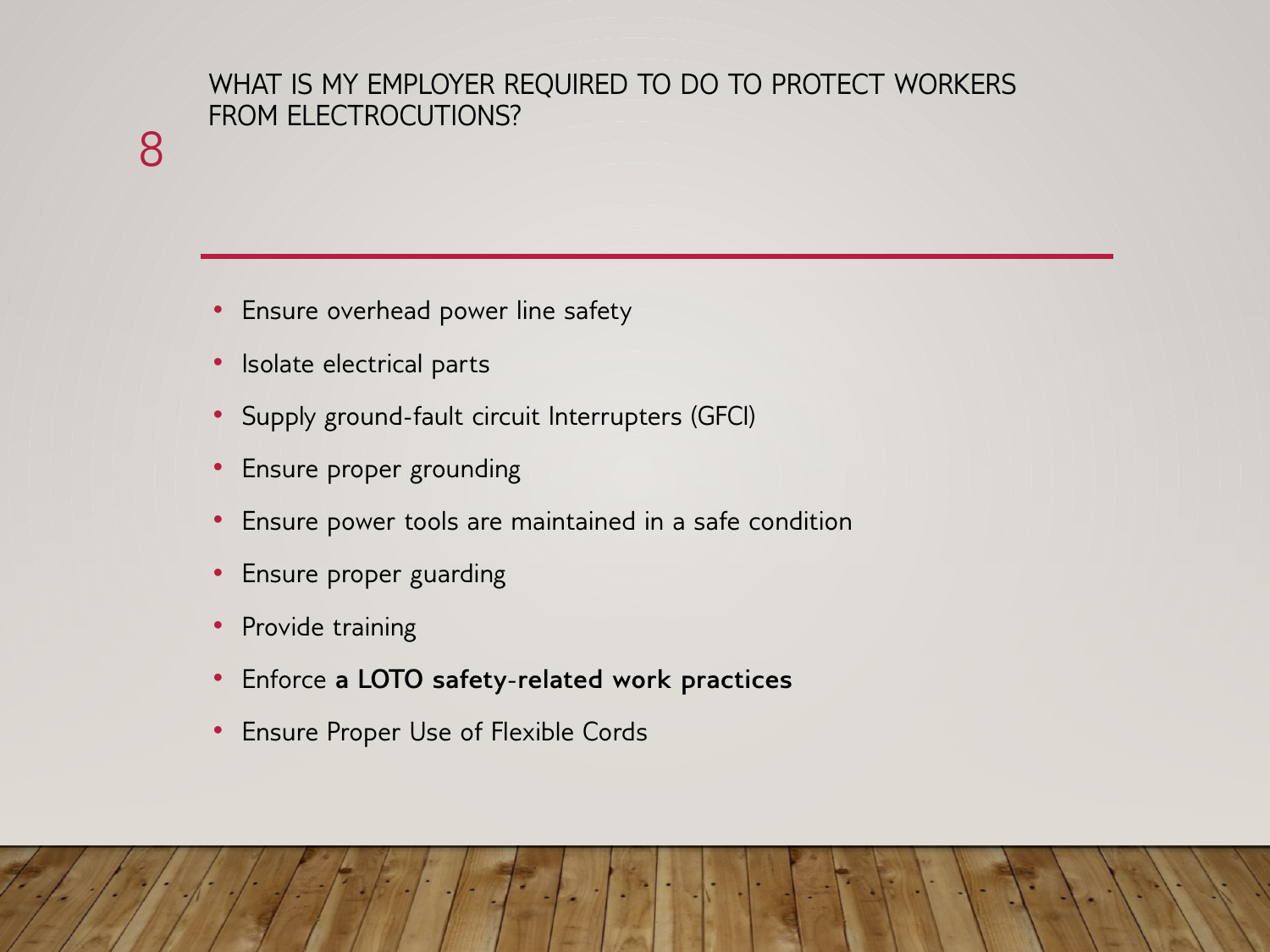

# What is my employer required to do to protect workers from electrocutions?
8
Ensure overhead power line safety
Isolate electrical parts
Supply ground-fault circuit Interrupters (GFCI)
Ensure proper grounding
Ensure power tools are maintained in a safe condition
Ensure proper guarding
Provide training
Enforce a LOTO safety-related work practices
Ensure Proper Use of Flexible Cords